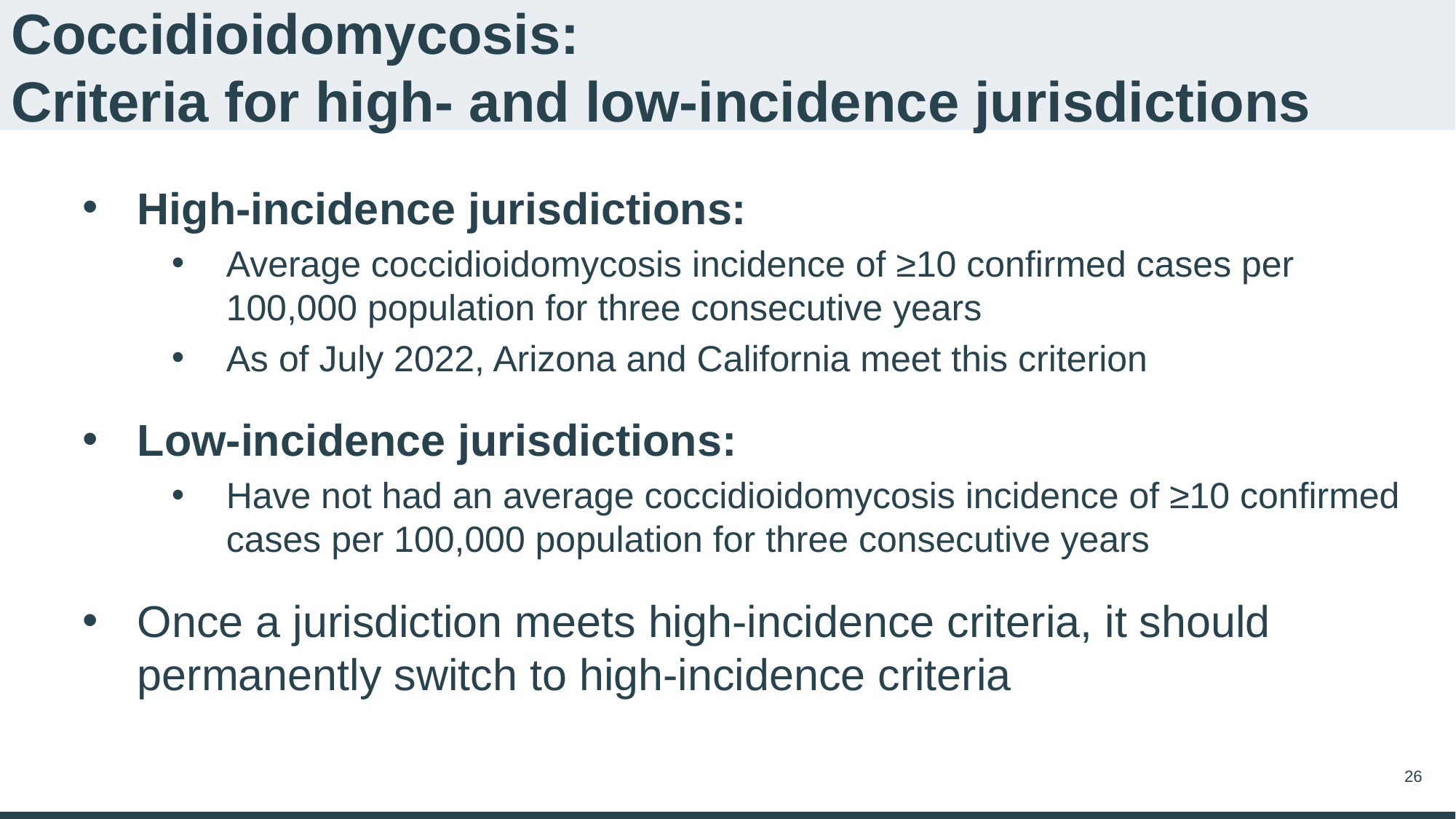

# Coccidioidomycosis: Criteria for high- and low-incidence jurisdictions
High-incidence jurisdictions:
Average coccidioidomycosis incidence of ≥10 confirmed cases per 100,000 population for three consecutive years
As of July 2022, Arizona and California meet this criterion
Low-incidence jurisdictions:
Have not had an average coccidioidomycosis incidence of ≥10 confirmed cases per 100,000 population for three consecutive years
Once a jurisdiction meets high-incidence criteria, it should permanently switch to high-incidence criteria
26